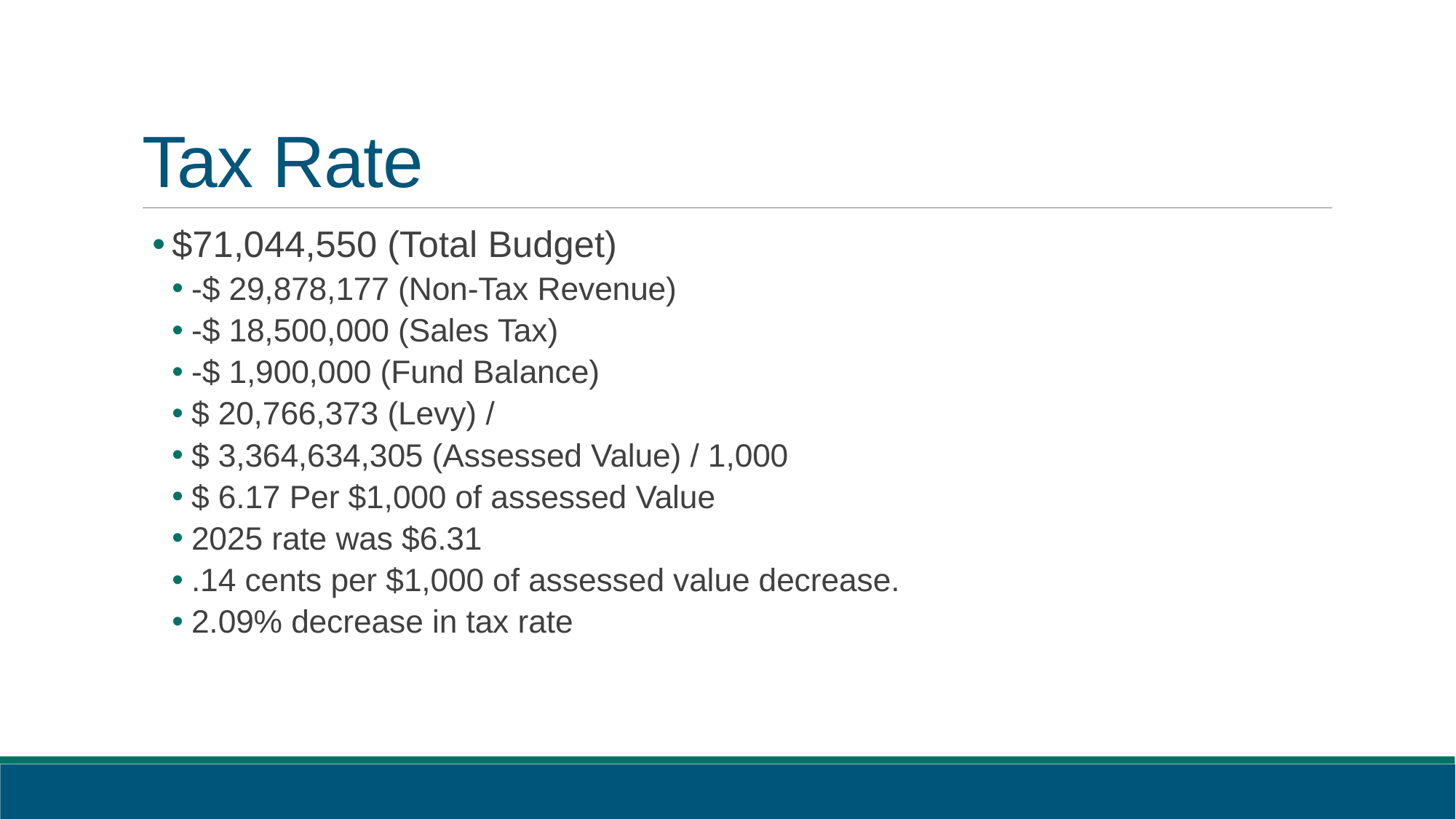

# Tax Rate
$71,044,550 (Total Budget)
-$ 29,878,177 (Non-Tax Revenue)
-$ 18,500,000 (Sales Tax)
-$ 1,900,000 (Fund Balance)
$ 20,766,373 (Levy) /
$ 3,364,634,305 (Assessed Value) / 1,000
$ 6.17 Per $1,000 of assessed Value
2025 rate was $6.31
.14 cents per $1,000 of assessed value decrease.
2.09% decrease in tax rate